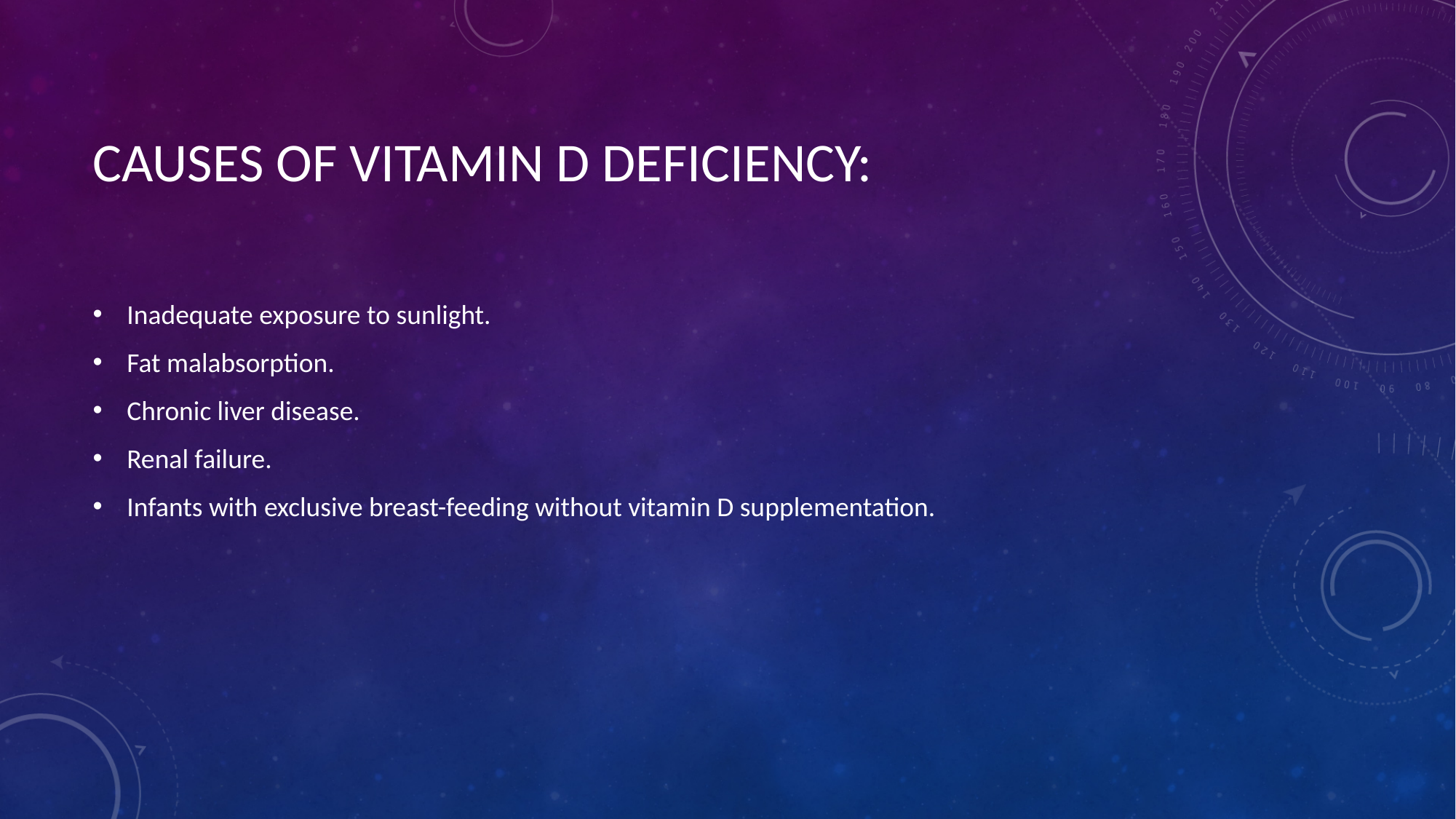

# Causes of vitamin D deficiency:
Inadequate exposure to sunlight.
Fat malabsorption.
Chronic liver disease.
Renal failure.
Infants with exclusive breast-feeding without vitamin D supplementation.